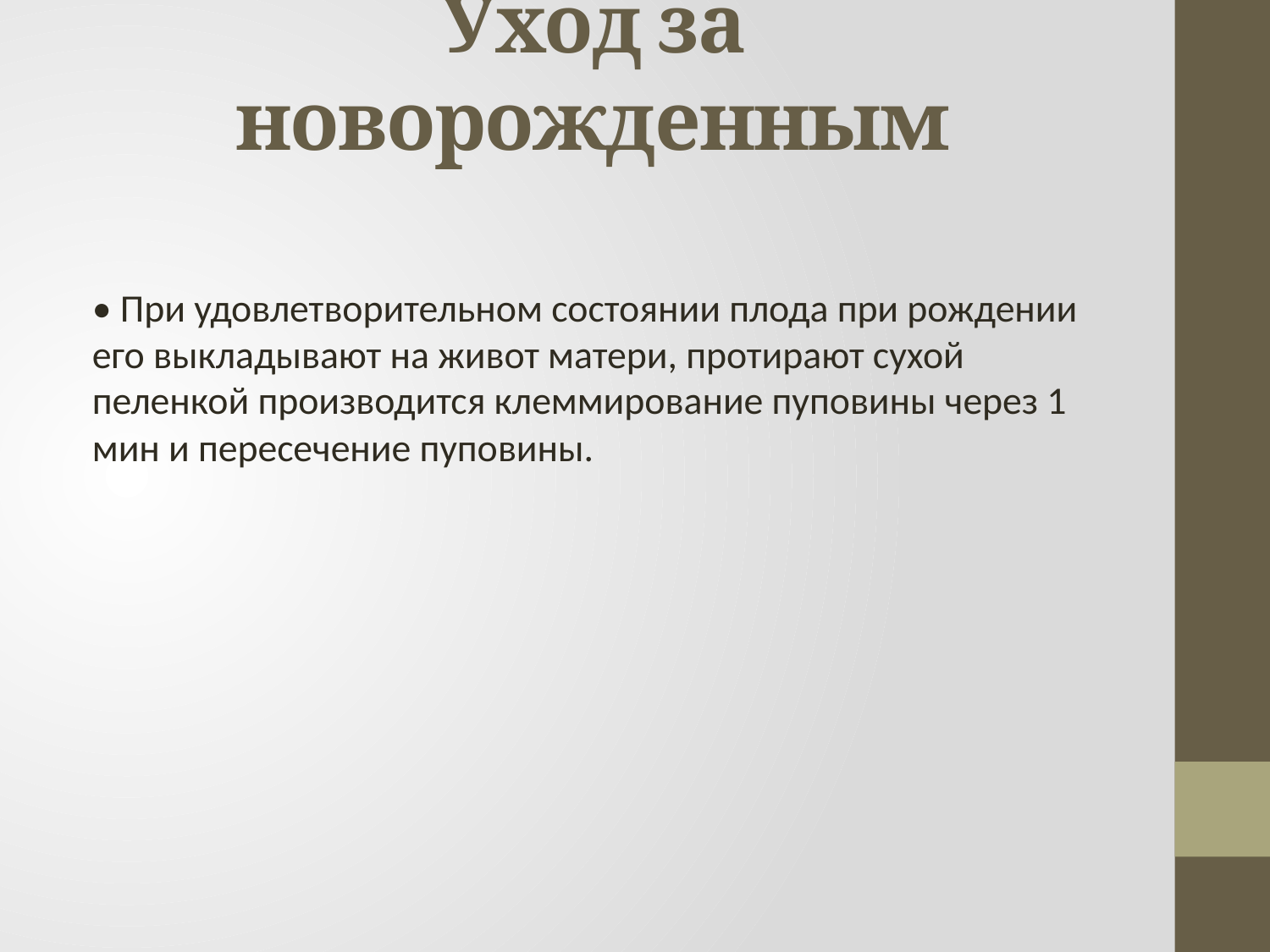

# Уход за новорожденным

• При удовлетворительном состоянии плода при рождении его выкладывают на живот матери, протирают сухой пеленкой производится клеммирование пуповины через 1 мин и пересечение пуповины.